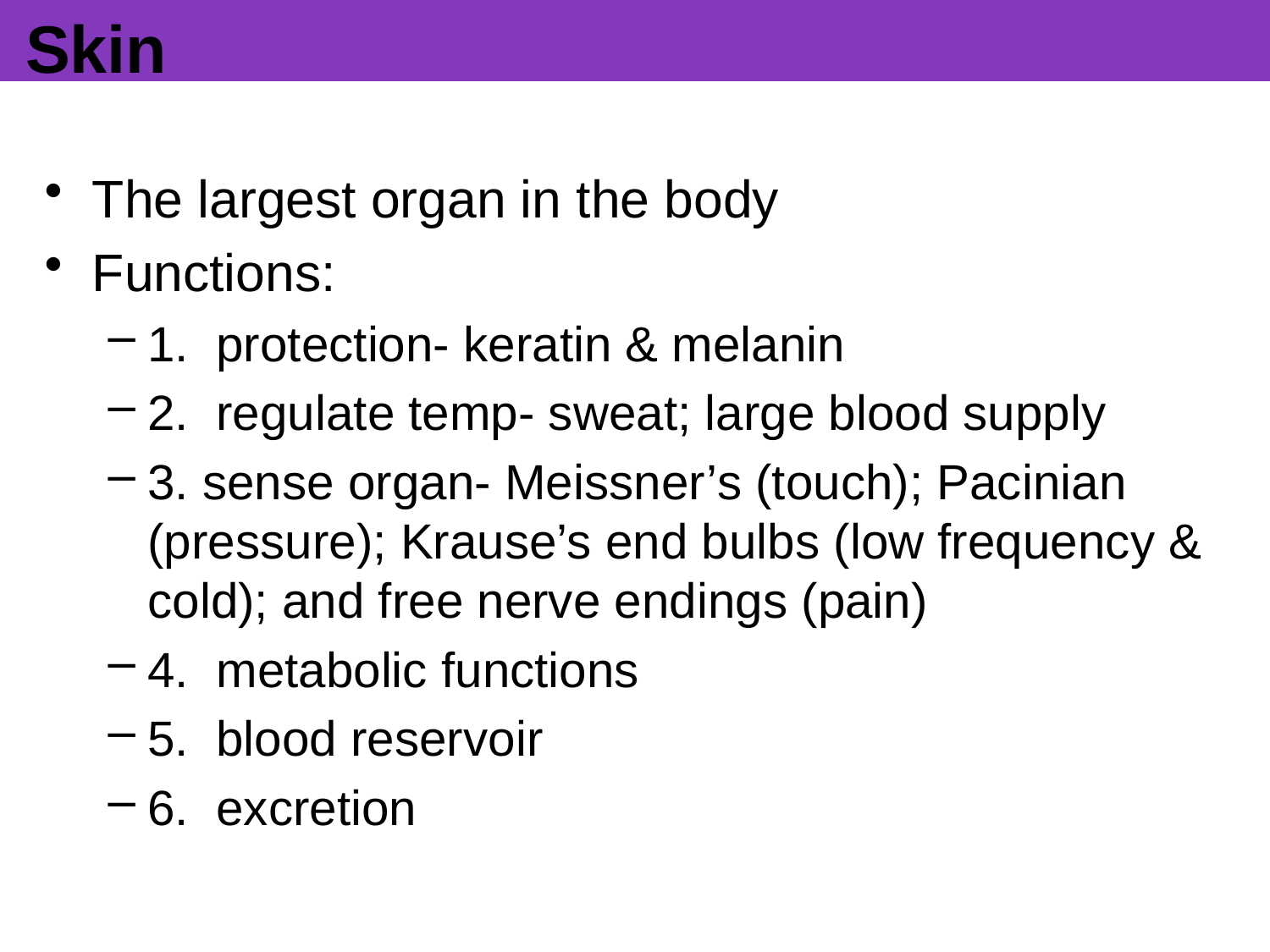

# Skin
The largest organ in the body
Functions:
1.  protection- keratin & melanin
2.  regulate temp- sweat; large blood supply
3. sense organ- Meissner’s (touch); Pacinian (pressure); Krause’s end bulbs (low frequency & cold); and free nerve endings (pain)
4.  metabolic functions
5.  blood reservoir
6.  excretion